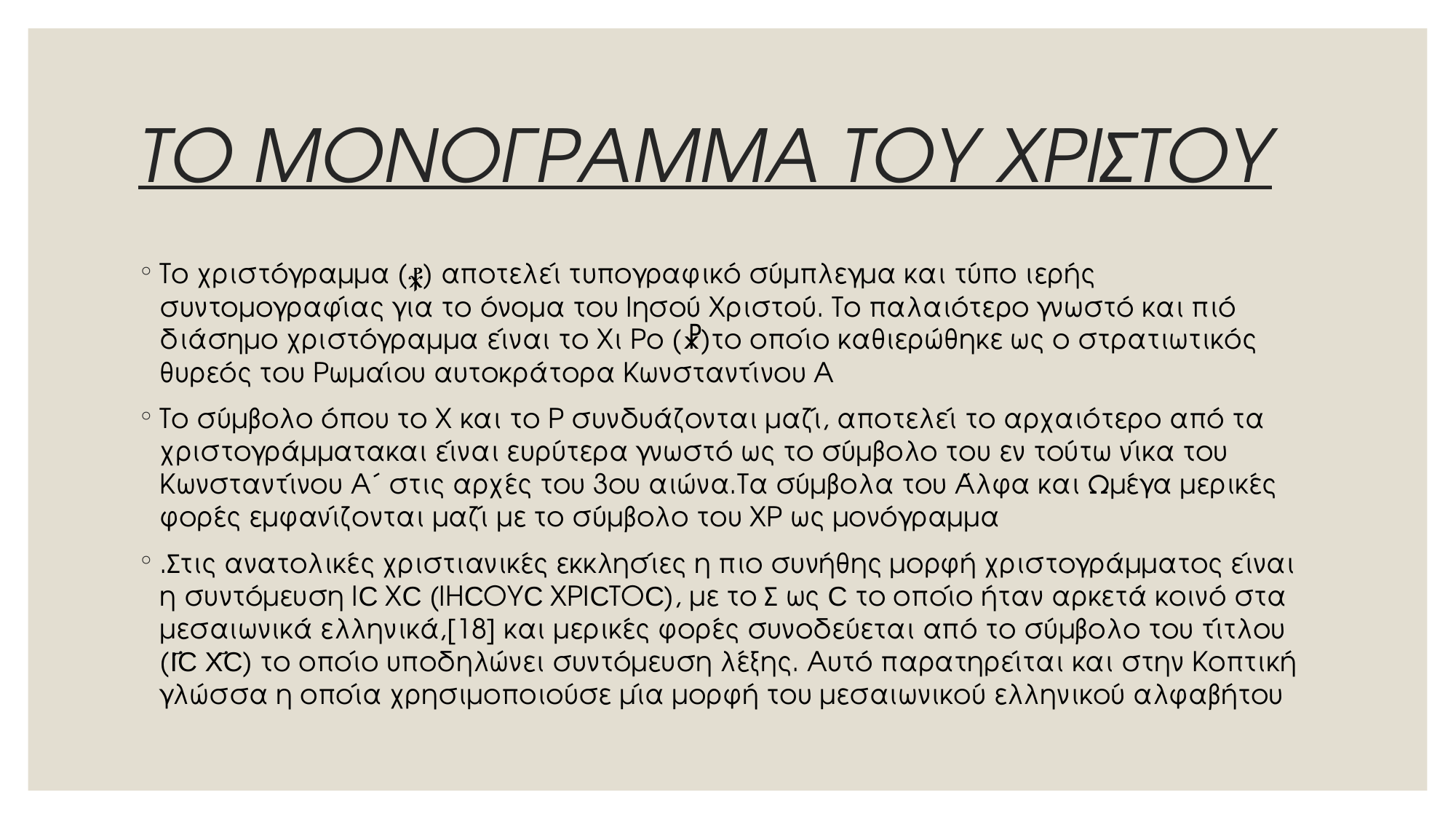

# ΤΟ ΜΟΝΟΓΡΑΜΜΑ ΤΟΥ ΧΡΙΣΤΟΥ
Το χριστόγραμμα (⳩) αποτελεί τυπογραφικό σύμπλεγμα και τύπο ιερής συντομογραφίας για το όνομα του Ιησού Χριστού. Το παλαιότερο γνωστό και πιό διάσημο χριστόγραμμα είναι το Χι Ρο (☧)το οποίο καθιερώθηκε ως ο στρατιωτικός θυρεός του Ρωμαίου αυτοκράτορα Κωνσταντίνου Α
Το σύμβολο όπου το Χ και το Ρ συνδυάζονται μαζί, αποτελεί το αρχαιότερο από τα χριστογράμματακαι είναι ευρύτερα γνωστό ως το σύμβολο του εν τούτω νίκα του Κωνσταντίνου Α´ στις αρχές του 3ου αιώνα.Τα σύμβολα του Άλφα και Ωμέγα μερικές φορές εμφανίζονται μαζί με το σύμβολο του ΧΡ ως μονόγραμμα
.Στις ανατολικές χριστιανικές εκκλησίες η πιο συνήθης μορφή χριστογράμματος είναι η συντόμευση ΙϹ ΧϹ (ΙΗϹΟΥϹ ΧΡΙϹΤΟϹ), με το Σ ως Ϲ το οποίο ήταν αρκετά κοινό στα μεσαιωνικά ελληνικά,[18] και μερικές φορές συνοδεύεται από το σύμβολο του τίτλου (І҃С Х҃С) το οποίο υποδηλώνει συντόμευση λέξης. Αυτό παρατηρείται και στην Κοπτική γλώσσα η οποία χρησιμοποιούσε μία μορφή του μεσαιωνικού ελληνικού αλφαβήτου